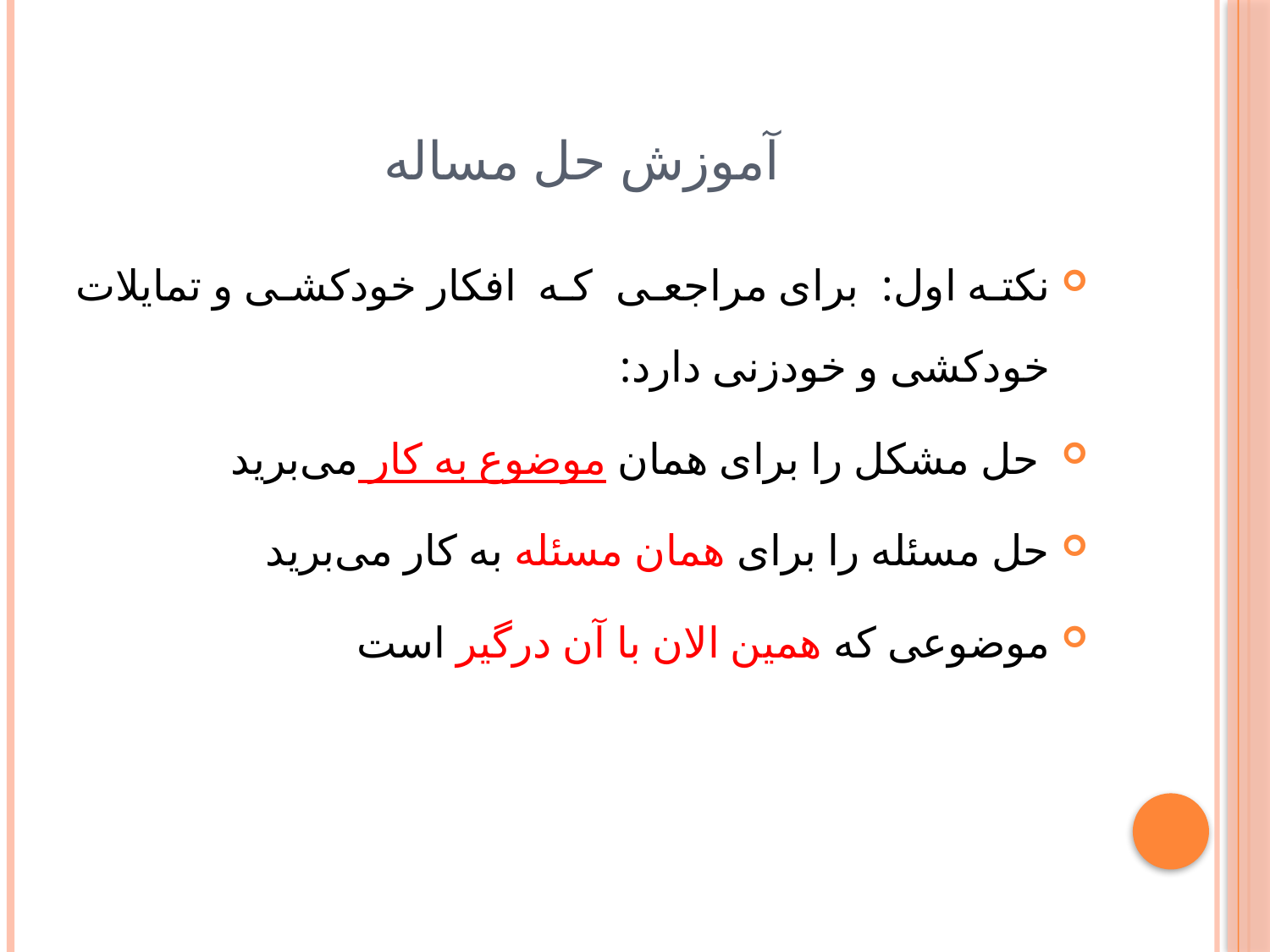

# آموزش حل مساله
نکته اول:  برای مراجعی که  افکار خودکشی و تمایلات خودکشی و خودزنی دارد:
 حل مشکل را برای همان موضوع به کار می‌برید
حل مسئله را برای همان مسئله به کار می‌برید
موضوعی که همین الان با آن درگیر است